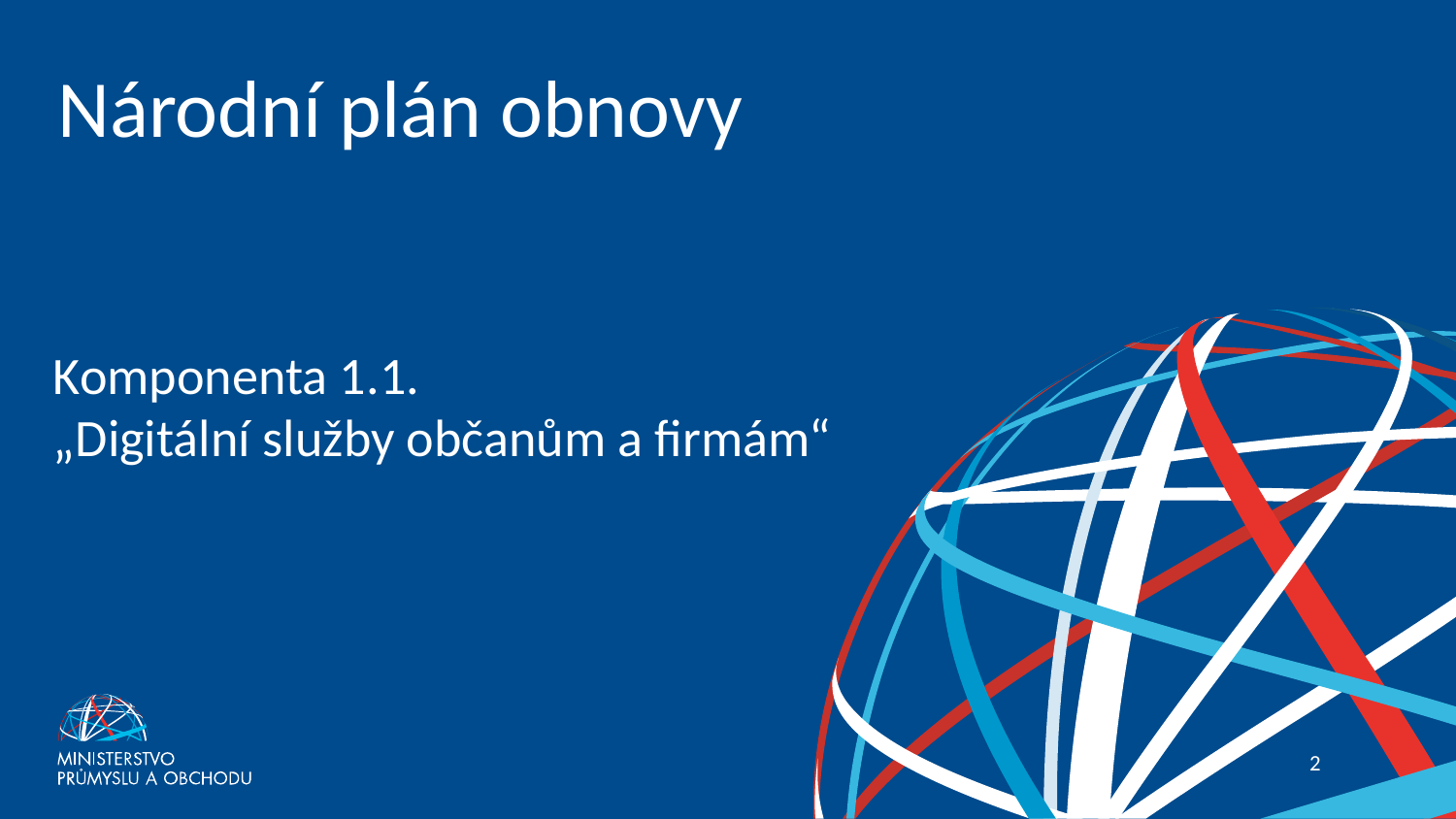

# Národní plán obnovy
Komponenta 1.1.
„Digitální služby občanům a firmám“